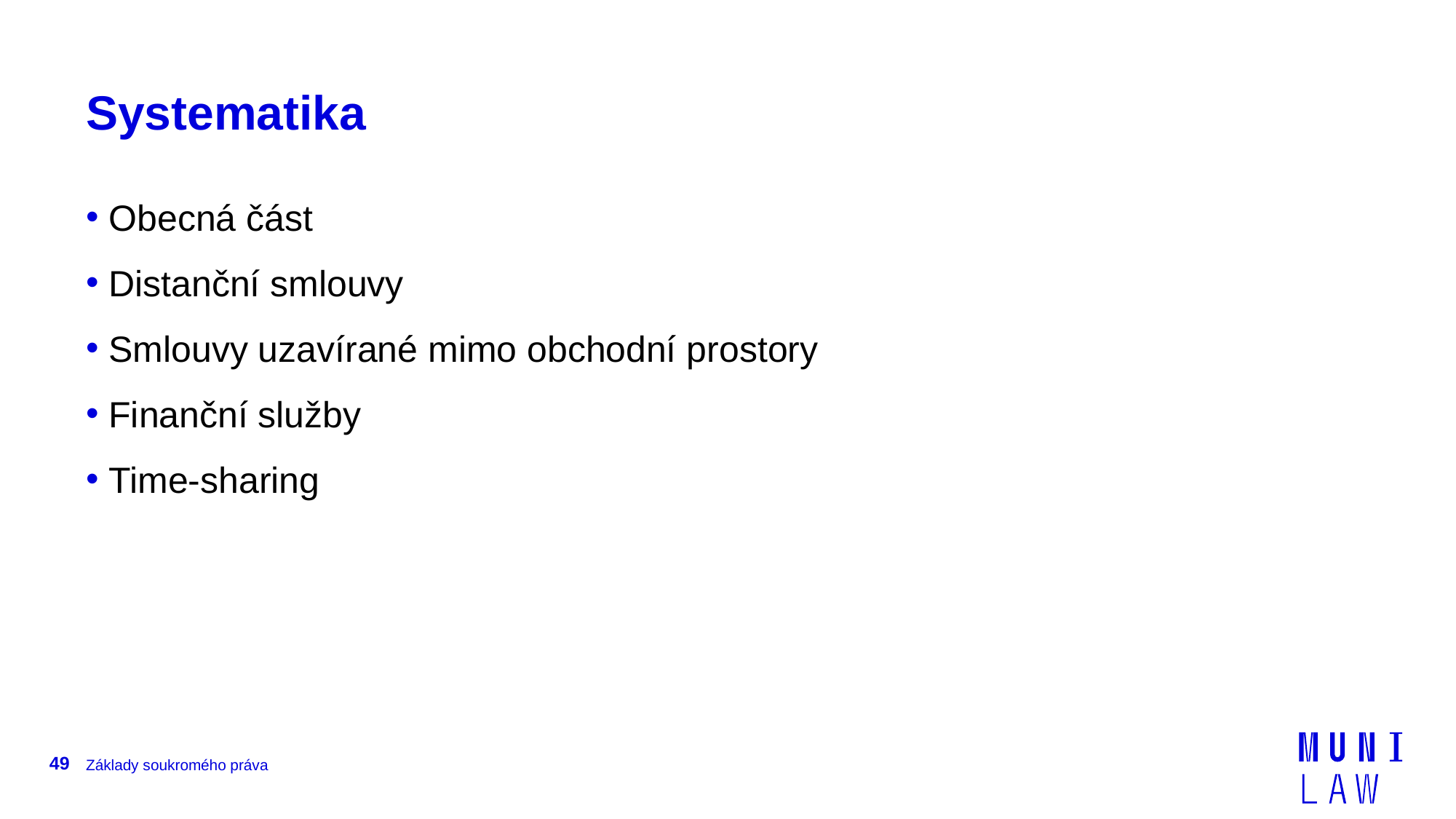

# Systematika
 Obecná část
 Distanční smlouvy
 Smlouvy uzavírané mimo obchodní prostory
 Finanční služby
 Time-sharing
49
Základy soukromého práva